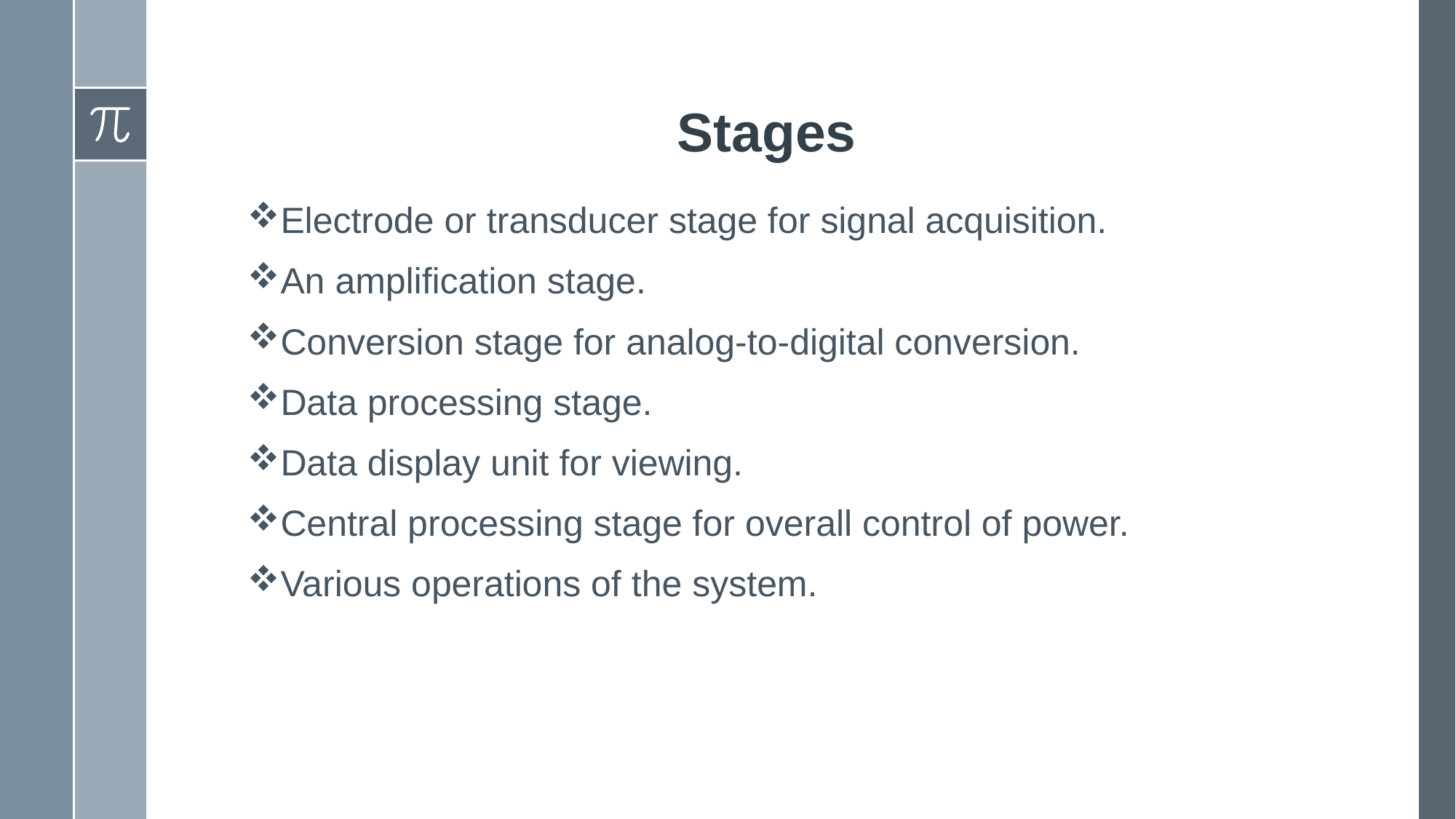

# Stages
Electrode or transducer stage for signal acquisition.
An amplification stage.
Conversion stage for analog‐to‐digital conversion.
Data processing stage.
Data display unit for viewing.
Central processing stage for overall control of power.
Various operations of the system.